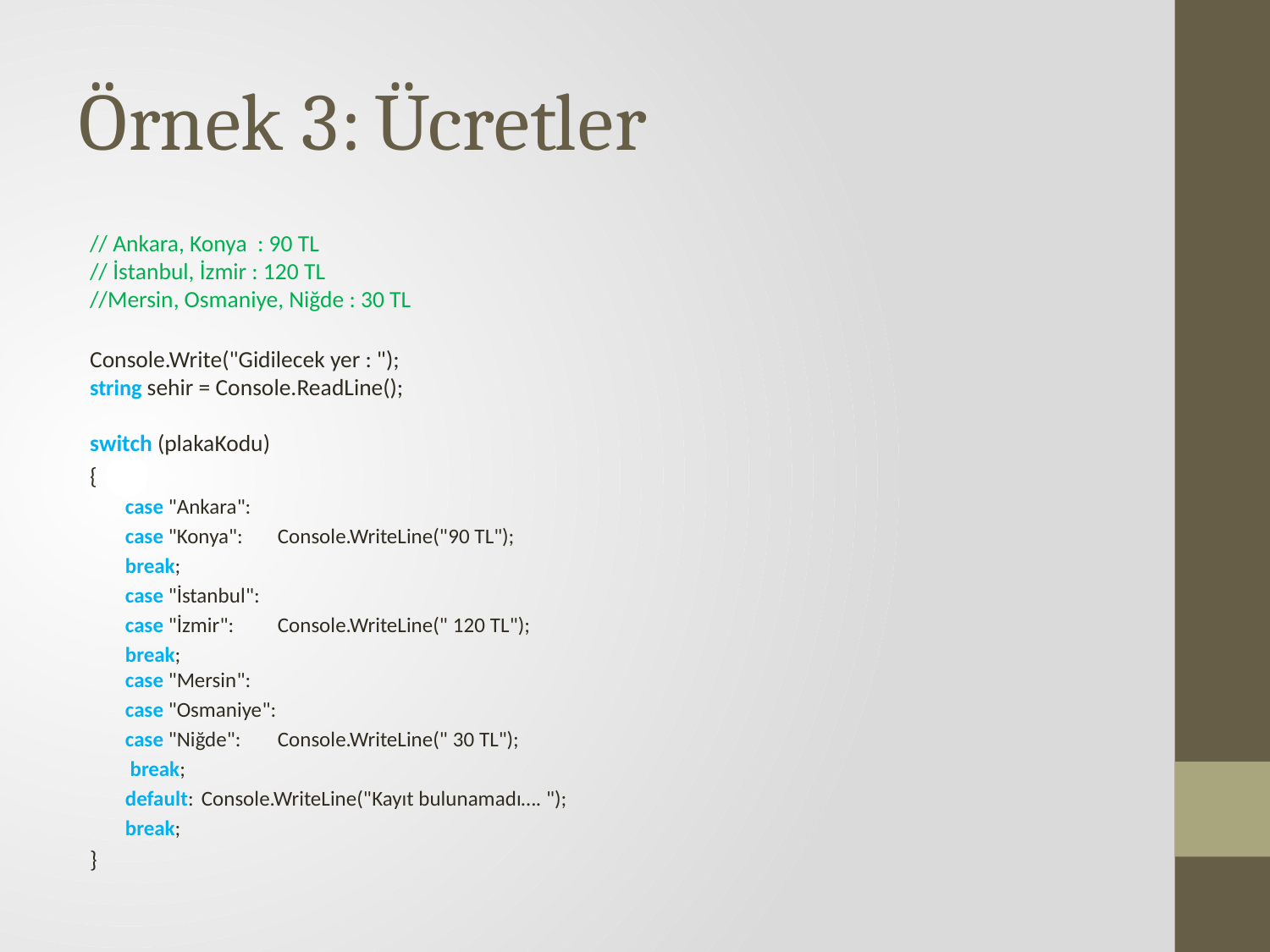

# Örnek 3: Ücretler
// Ankara, Konya  : 90 TL
// İstanbul, İzmir : 120 TL
//Mersin, Osmaniye, Niğde : 30 TL
Console.Write("Gidilecek yer : ");
string sehir = Console.ReadLine();
switch (plakaKodu)
{
	case "Ankara":
	case "Konya":  	Console.WriteLine("90 TL");
			break;
	case "İstanbul":
	case "İzmir": 	Console.WriteLine(" 120 TL");
			break;
	case "Mersin":
	case "Osmaniye":
	case "Niğde":	Console.WriteLine(" 30 TL");
			 break;
	default: 		Console.WriteLine("Kayıt bulunamadı…. ");
			break;
}